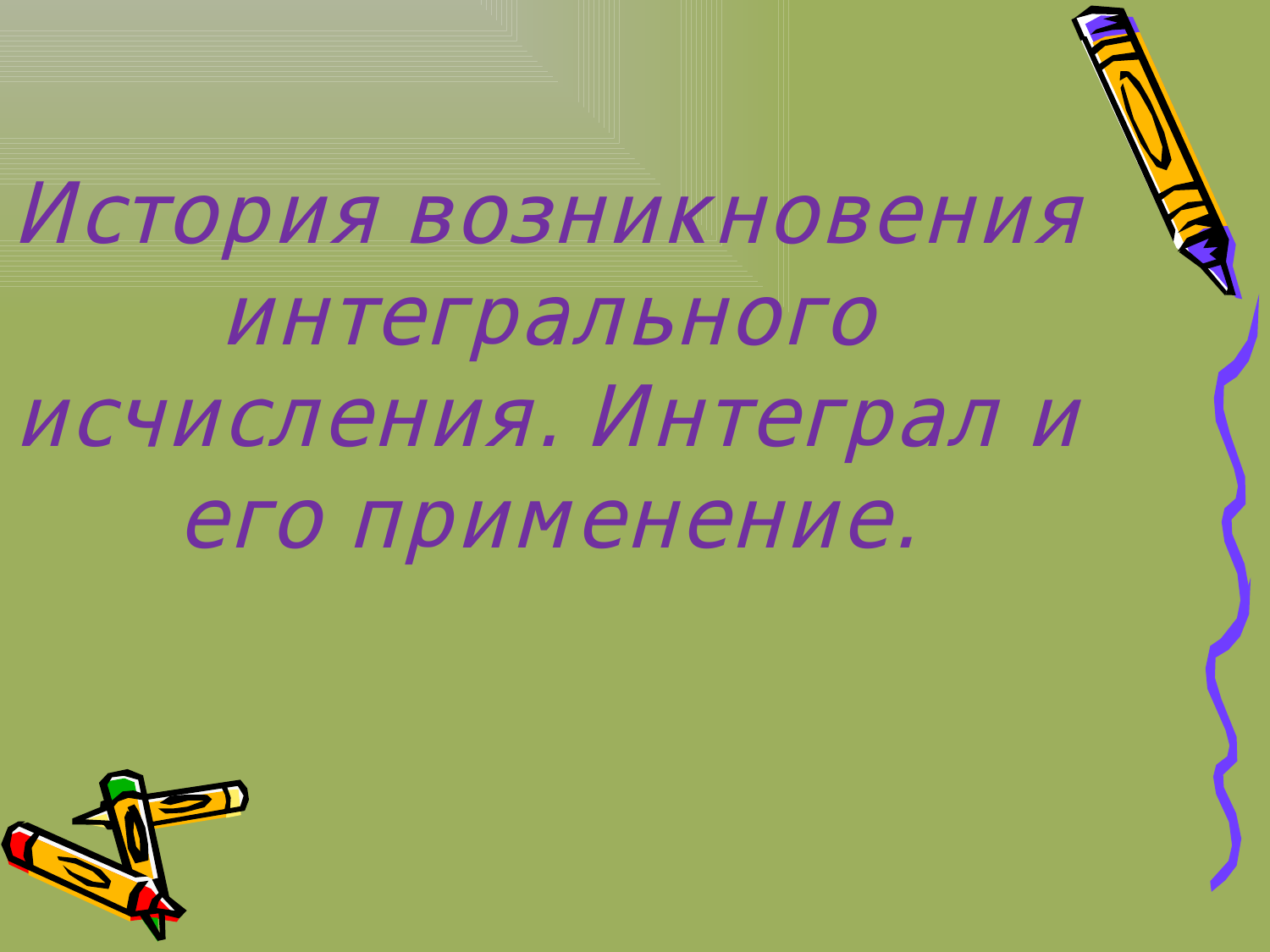

# История возникновения интегрального исчисления. Интеграл и его применение.